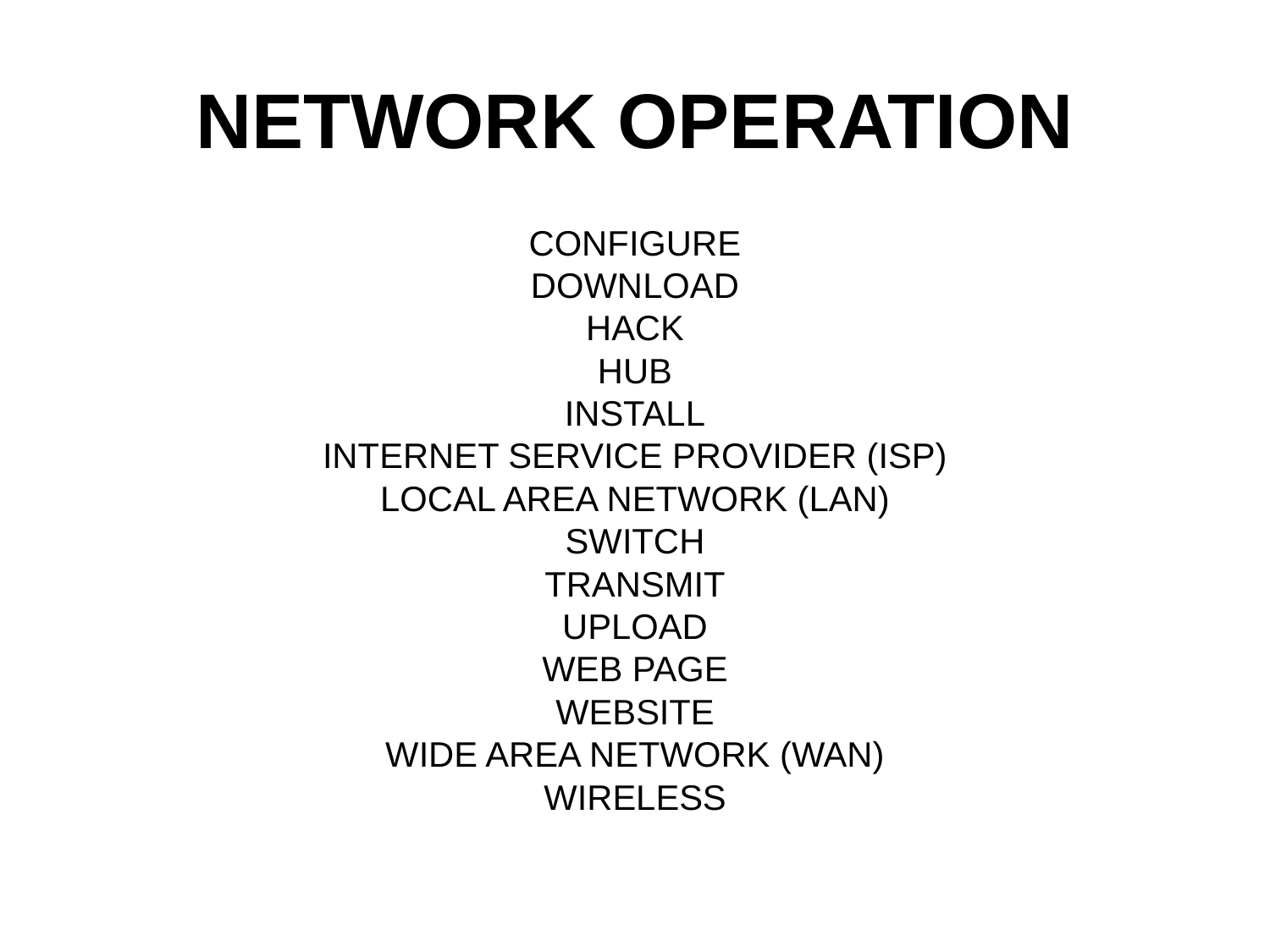

# NETWORK OPERATION
CONFIGURE
DOWNLOAD
HACK
HUB
INSTALL
INTERNET SERVICE PROVIDER (ISP)‏
LOCAL AREA NETWORK (LAN)‏
SWITCH
TRANSMIT
UPLOAD
WEB PAGE
WEBSITE
WIDE AREA NETWORK (WAN)‏
WIRELESS